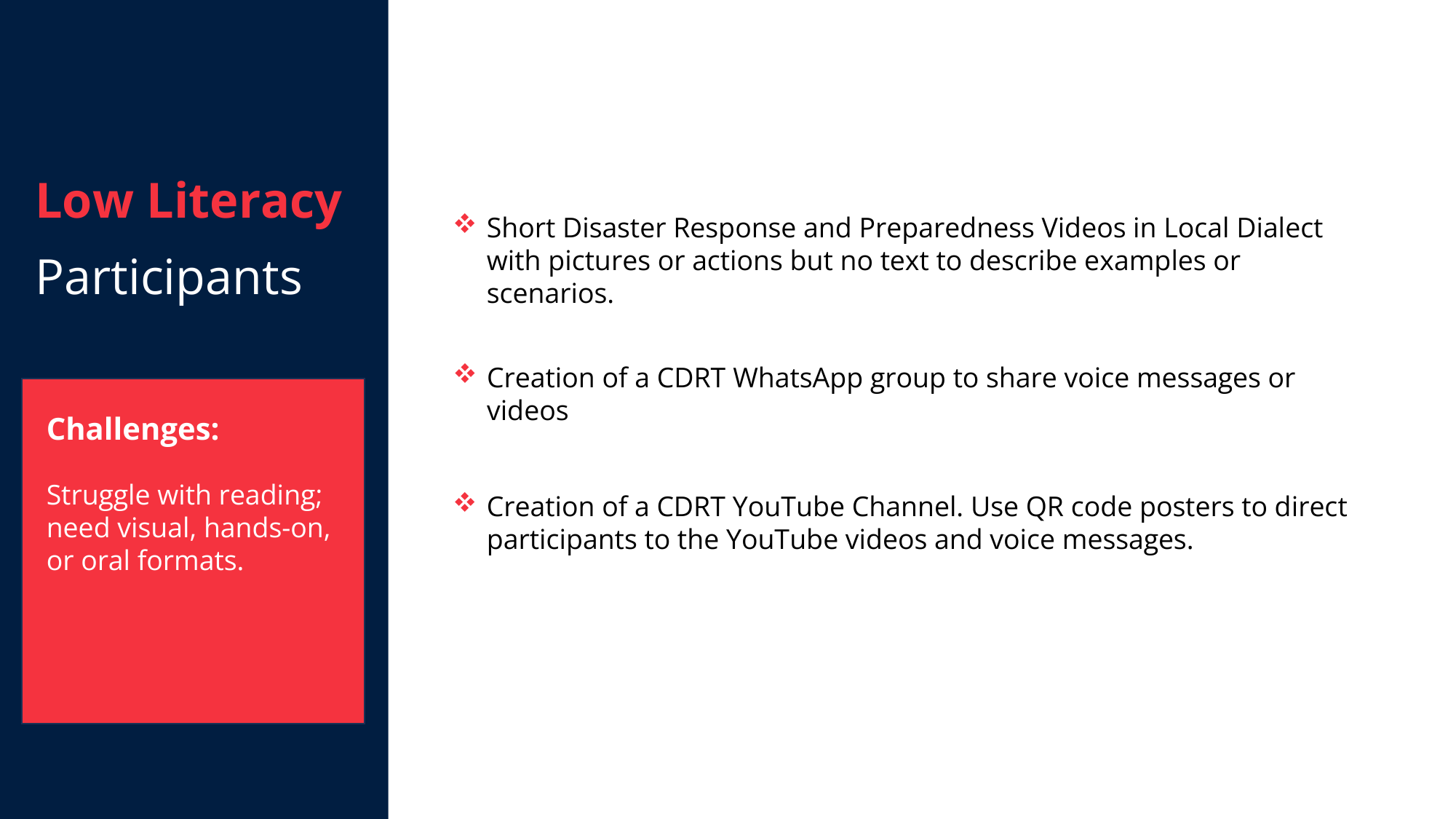

Low Literacy
Participants
Short Disaster Response and Preparedness Videos in Local Dialect with pictures or actions but no text to describe examples or scenarios.
Creation of a CDRT WhatsApp group to share voice messages or videos

Challenges:
Struggle with reading; need visual, hands-on, or oral formats.
Creation of a CDRT YouTube Channel. Use QR code posters to direct participants to the YouTube videos and voice messages.